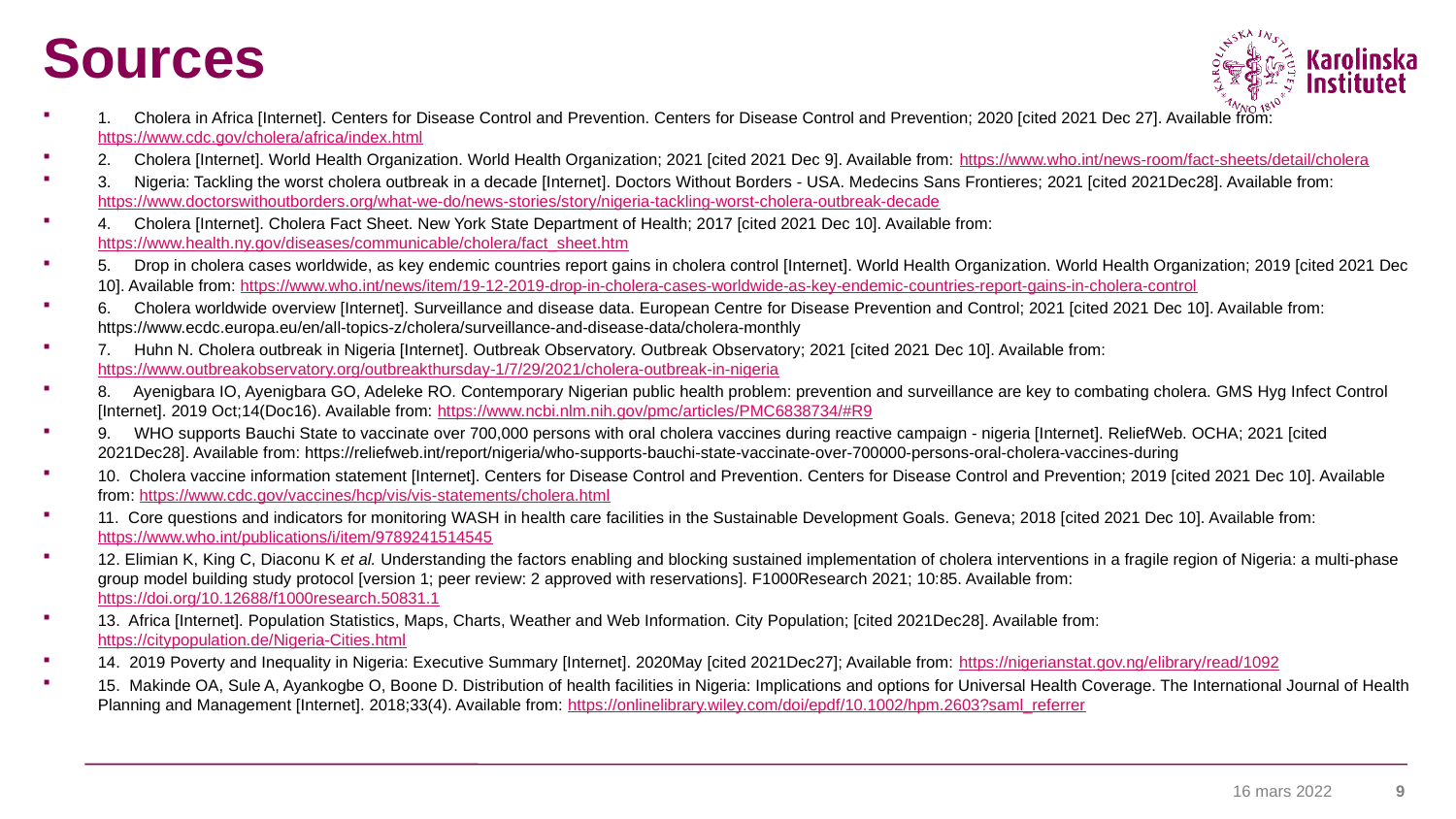

# Sources
1.     Cholera in Africa [Internet]. Centers for Disease Control and Prevention. Centers for Disease Control and Prevention; 2020 [cited 2021 Dec 27]. Available from: https://www.cdc.gov/cholera/africa/index.html
2.     Cholera [Internet]. World Health Organization. World Health Organization; 2021 [cited 2021 Dec 9]. Available from: https://www.who.int/news-room/fact-sheets/detail/cholera
3.     Nigeria: Tackling the worst cholera outbreak in a decade [Internet]. Doctors Without Borders - USA. Medecins Sans Frontieres; 2021 [cited 2021Dec28]. Available from: https://www.doctorswithoutborders.org/what-we-do/news-stories/story/nigeria-tackling-worst-cholera-outbreak-decade
4.     Cholera [Internet]. Cholera Fact Sheet. New York State Department of Health; 2017 [cited 2021 Dec 10]. Available from: https://www.health.ny.gov/diseases/communicable/cholera/fact_sheet.htm
5.     Drop in cholera cases worldwide, as key endemic countries report gains in cholera control [Internet]. World Health Organization. World Health Organization; 2019 [cited 2021 Dec 10]. Available from: https://www.who.int/news/item/19-12-2019-drop-in-cholera-cases-worldwide-as-key-endemic-countries-report-gains-in-cholera-control
6.     Cholera worldwide overview [Internet]. Surveillance and disease data. European Centre for Disease Prevention and Control; 2021 [cited 2021 Dec 10]. Available from: https://www.ecdc.europa.eu/en/all-topics-z/cholera/surveillance-and-disease-data/cholera-monthly
7.     Huhn N. Cholera outbreak in Nigeria [Internet]. Outbreak Observatory. Outbreak Observatory; 2021 [cited 2021 Dec 10]. Available from: https://www.outbreakobservatory.org/outbreakthursday-1/7/29/2021/cholera-outbreak-in-nigeria
8.     Ayenigbara IO, Ayenigbara GO, Adeleke RO. Contemporary Nigerian public health problem: prevention and surveillance are key to combating cholera. GMS Hyg Infect Control [Internet]. 2019 Oct;14(Doc16). Available from: https://www.ncbi.nlm.nih.gov/pmc/articles/PMC6838734/#R9
9.     WHO supports Bauchi State to vaccinate over 700,000 persons with oral cholera vaccines during reactive campaign - nigeria [Internet]. ReliefWeb. OCHA; 2021 [cited 2021Dec28]. Available from: https://reliefweb.int/report/nigeria/who-supports-bauchi-state-vaccinate-over-700000-persons-oral-cholera-vaccines-during
10.  Cholera vaccine information statement [Internet]. Centers for Disease Control and Prevention. Centers for Disease Control and Prevention; 2019 [cited 2021 Dec 10]. Available from: https://www.cdc.gov/vaccines/hcp/vis/vis-statements/cholera.html
11.  Core questions and indicators for monitoring WASH in health care facilities in the Sustainable Development Goals. Geneva; 2018 [cited 2021 Dec 10]. Available from: https://www.who.int/publications/i/item/9789241514545
12. Elimian K, King C, Diaconu K et al. Understanding the factors enabling and blocking sustained implementation of cholera interventions in a fragile region of Nigeria: a multi-phase group model building study protocol [version 1; peer review: 2 approved with reservations]. F1000Research 2021; 10:85. Available from: https://doi.org/10.12688/f1000research.50831.1
13.  Africa [Internet]. Population Statistics, Maps, Charts, Weather and Web Information. City Population; [cited 2021Dec28]. Available from: https://citypopulation.de/Nigeria-Cities.html
14.  2019 Poverty and Inequality in Nigeria: Executive Summary [Internet]. 2020May [cited 2021Dec27]; Available from: https://nigerianstat.gov.ng/elibrary/read/1092
15.  Makinde OA, Sule A, Ayankogbe O, Boone D. Distribution of health facilities in Nigeria: Implications and options for Universal Health Coverage. The International Journal of Health Planning and Management [Internet]. 2018;33(4). Available from: https://onlinelibrary.wiley.com/doi/epdf/10.1002/hpm.2603?saml_referrer
16 mars 2022
9